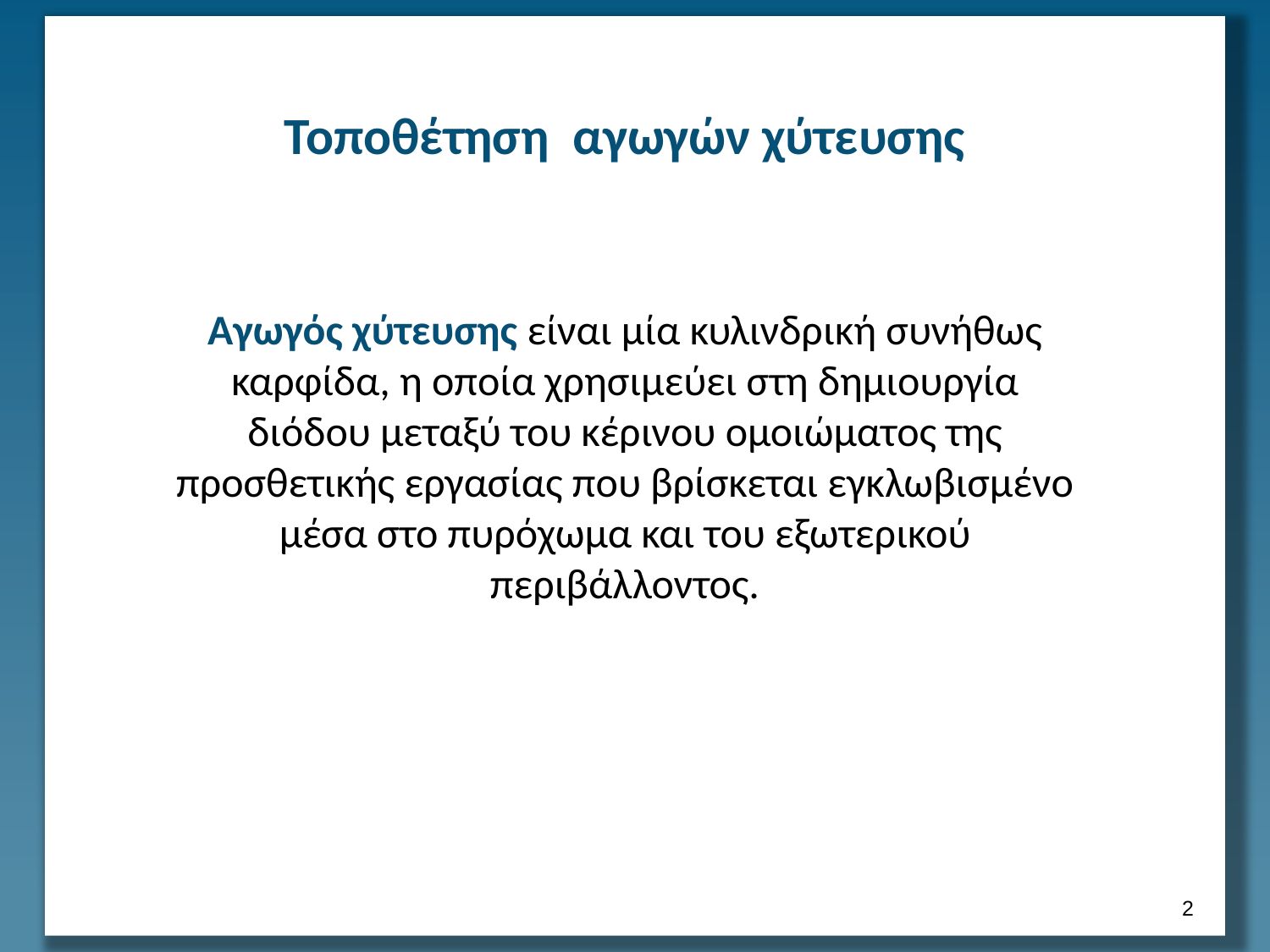

# Τοποθέτηση  αγωγών χύτευσης
Αγωγός χύτευσης είναι μία κυλινδρική συνήθως καρφίδα, η οποία χρησιμεύει στη δημιουργία διόδου μεταξύ του κέρινου ομοιώματος της προσθετικής εργασίας που βρίσκεται εγκλωβισμένο μέσα στο πυρόχωμα και του εξωτερικού περιβάλλοντος.
2